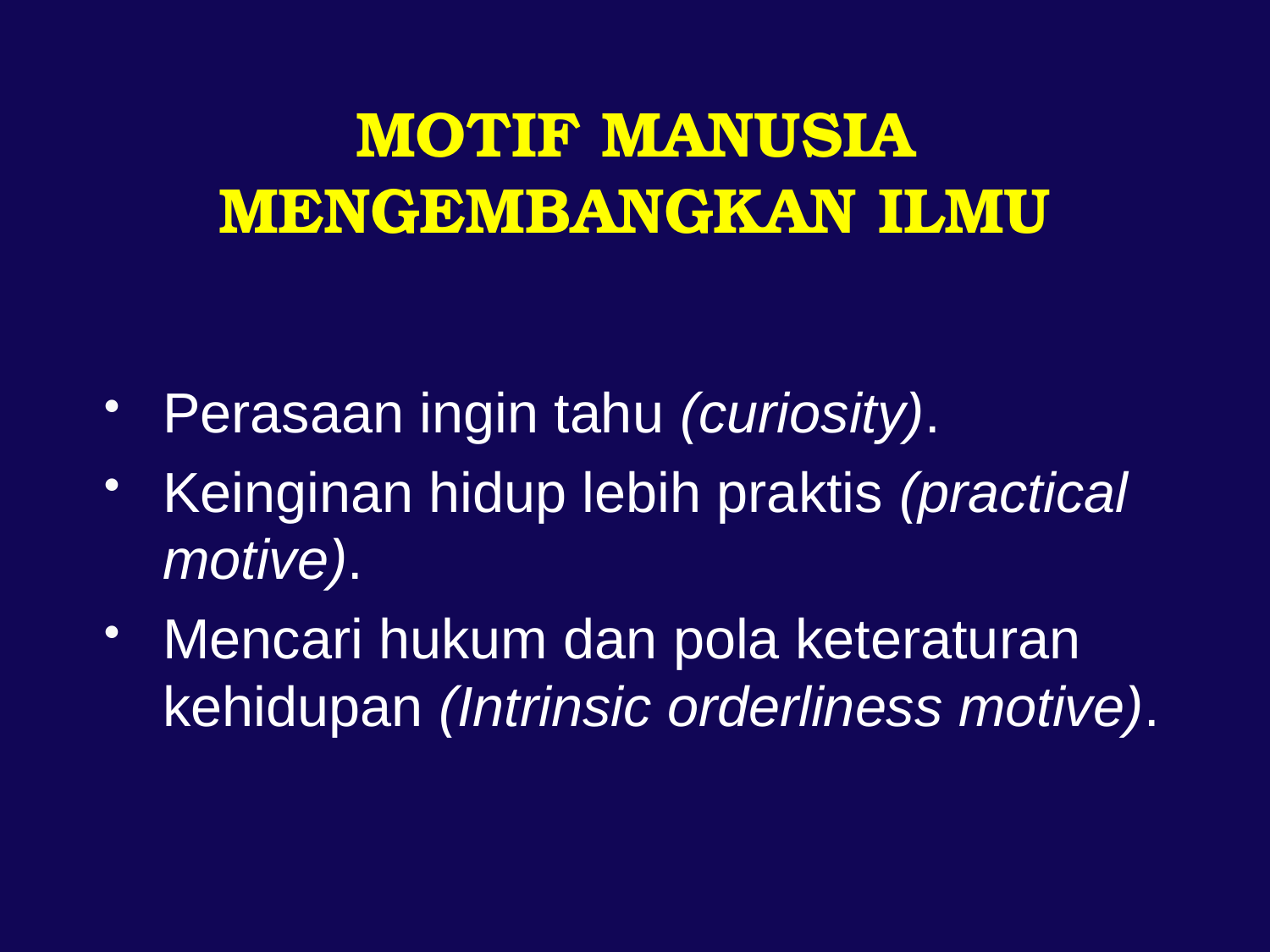

# MOTIF MANUSIA MENGEMBANGKAN ILMU
Perasaan ingin tahu (curiosity).
Keinginan hidup lebih praktis (practical motive).
Mencari hukum dan pola keteraturan kehidupan (Intrinsic orderliness motive).